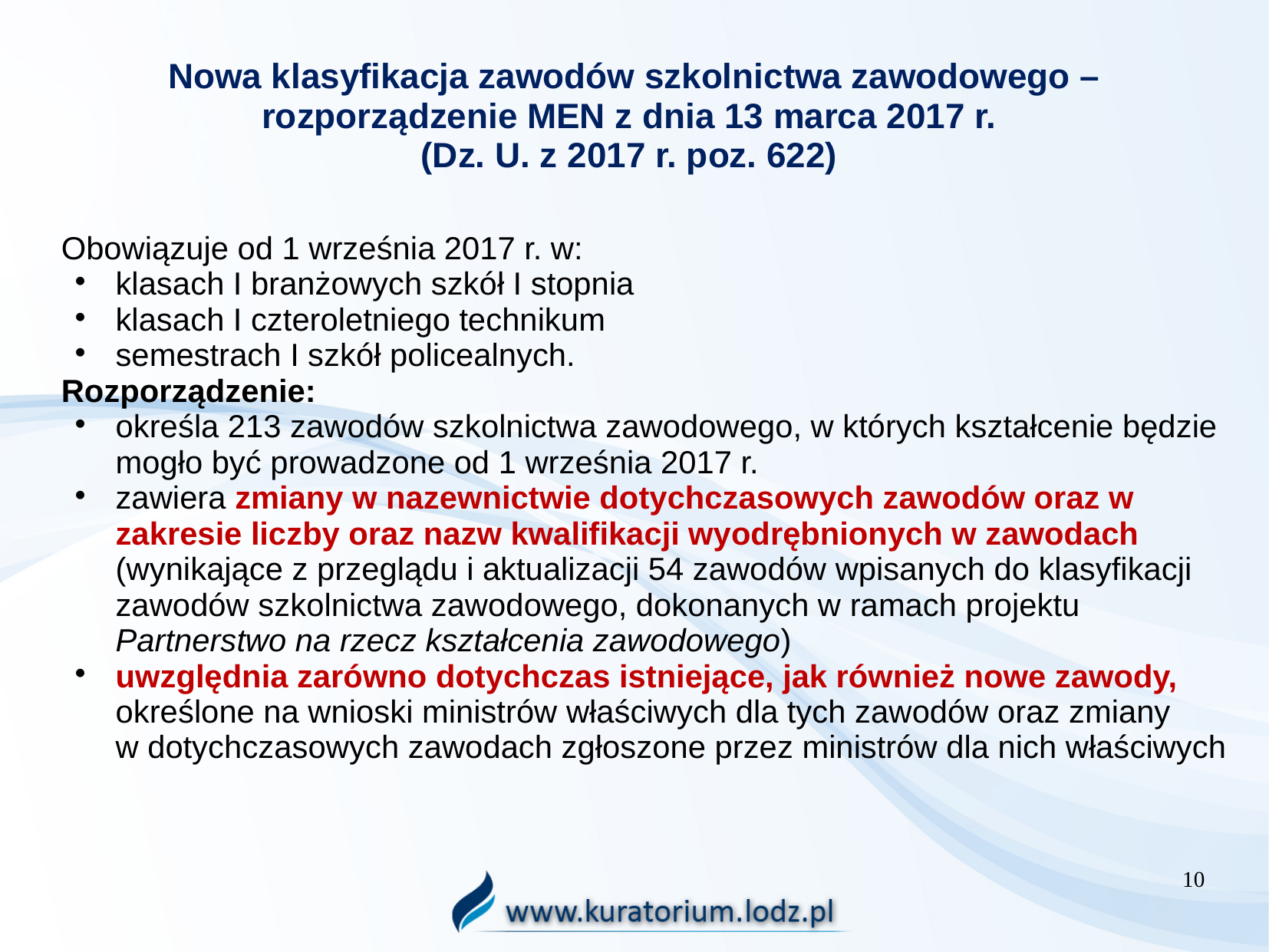

# Nowa klasyfikacja zawodów szkolnictwa zawodowego – rozporządzenie MEN z dnia 13 marca 2017 r. (Dz. U. z 2017 r. poz. 622)
Obowiązuje od 1 września 2017 r. w:
klasach I branżowych szkół I stopnia
klasach I czteroletniego technikum
semestrach I szkół policealnych.
Rozporządzenie:
określa 213 zawodów szkolnictwa zawodowego, w których kształcenie będzie mogło być prowadzone od 1 września 2017 r.
zawiera zmiany w nazewnictwie dotychczasowych zawodów oraz w zakresie liczby oraz nazw kwalifikacji wyodrębnionych w zawodach (wynikające z przeglądu i aktualizacji 54 zawodów wpisanych do klasyfikacji zawodów szkolnictwa zawodowego, dokonanych w ramach projektu Partnerstwo na rzecz kształcenia zawodowego)
uwzględnia zarówno dotychczas istniejące, jak również nowe zawody, określone na wnioski ministrów właściwych dla tych zawodów oraz zmiany
w dotychczasowych zawodach zgłoszone przez ministrów dla nich właściwych
10